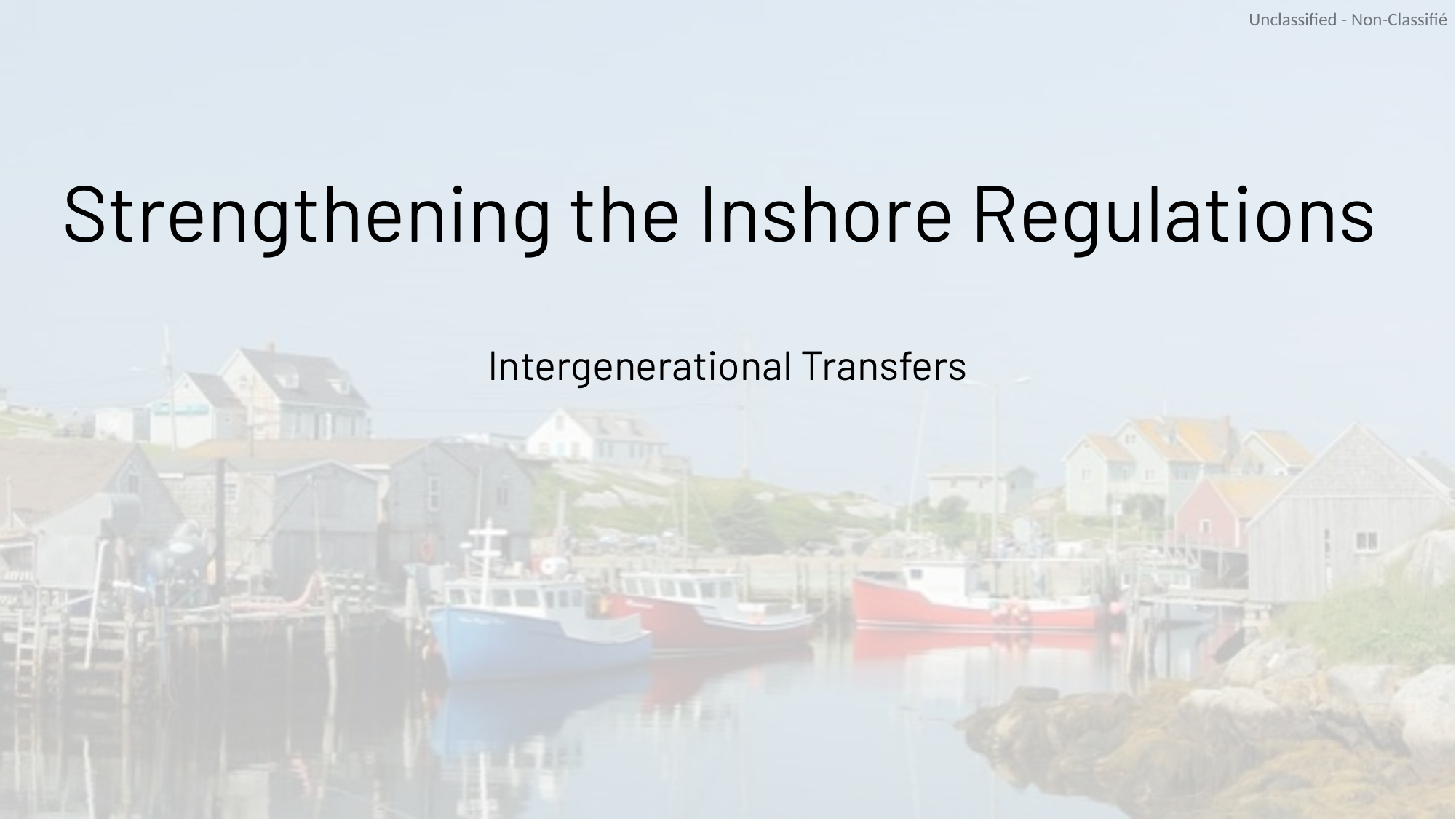

# Strengthening the Inshore Regulations Intergenerational Transfers